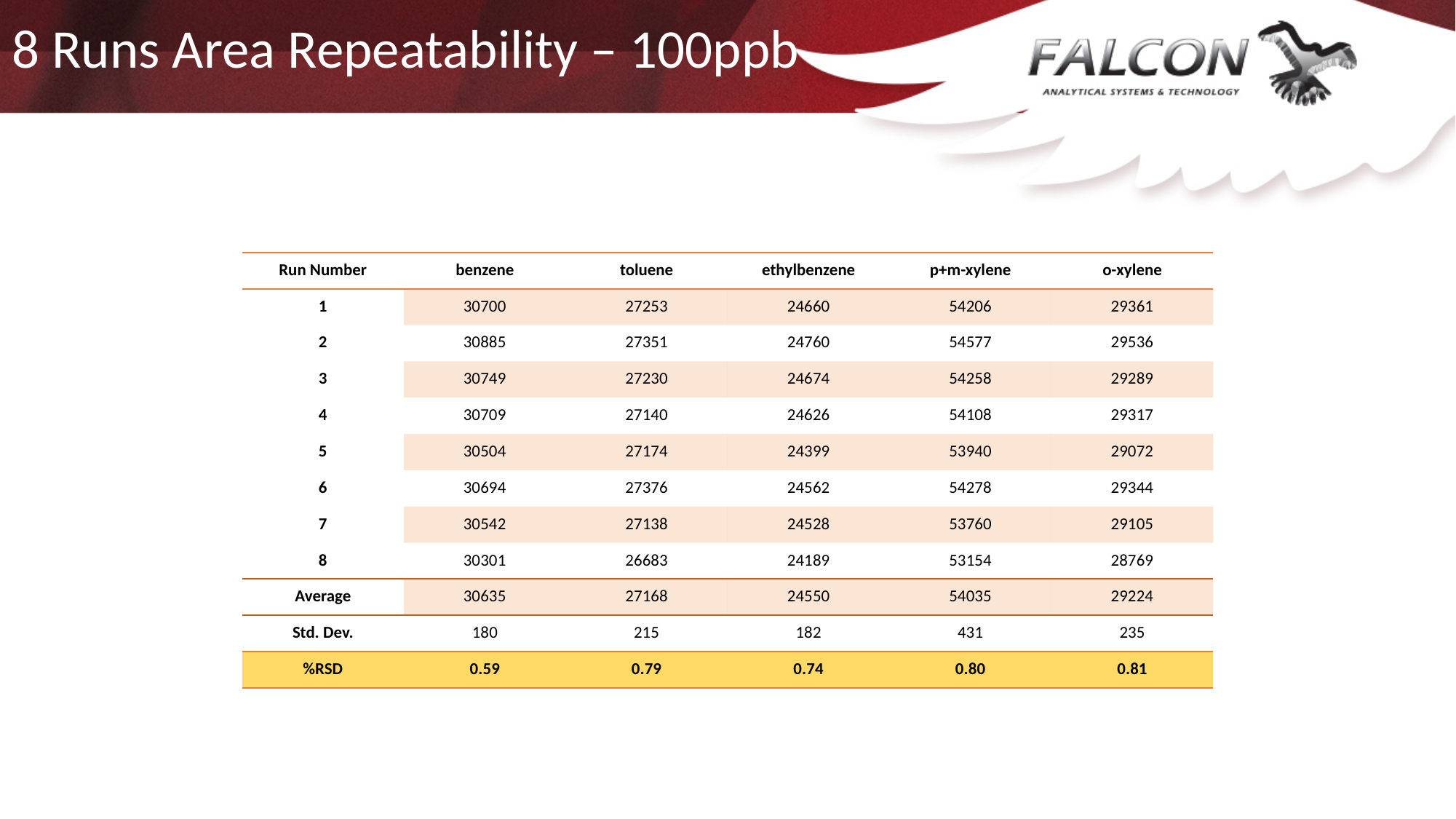

# 8 Runs Area Repeatability – 100ppb
| Run Number | benzene | toluene | ethylbenzene | p+m-xylene | o-xylene |
| --- | --- | --- | --- | --- | --- |
| 1 | 30700 | 27253 | 24660 | 54206 | 29361 |
| 2 | 30885 | 27351 | 24760 | 54577 | 29536 |
| 3 | 30749 | 27230 | 24674 | 54258 | 29289 |
| 4 | 30709 | 27140 | 24626 | 54108 | 29317 |
| 5 | 30504 | 27174 | 24399 | 53940 | 29072 |
| 6 | 30694 | 27376 | 24562 | 54278 | 29344 |
| 7 | 30542 | 27138 | 24528 | 53760 | 29105 |
| 8 | 30301 | 26683 | 24189 | 53154 | 28769 |
| Average | 30635 | 27168 | 24550 | 54035 | 29224 |
| Std. Dev. | 180 | 215 | 182 | 431 | 235 |
| %RSD | 0.59 | 0.79 | 0.74 | 0.80 | 0.81 |